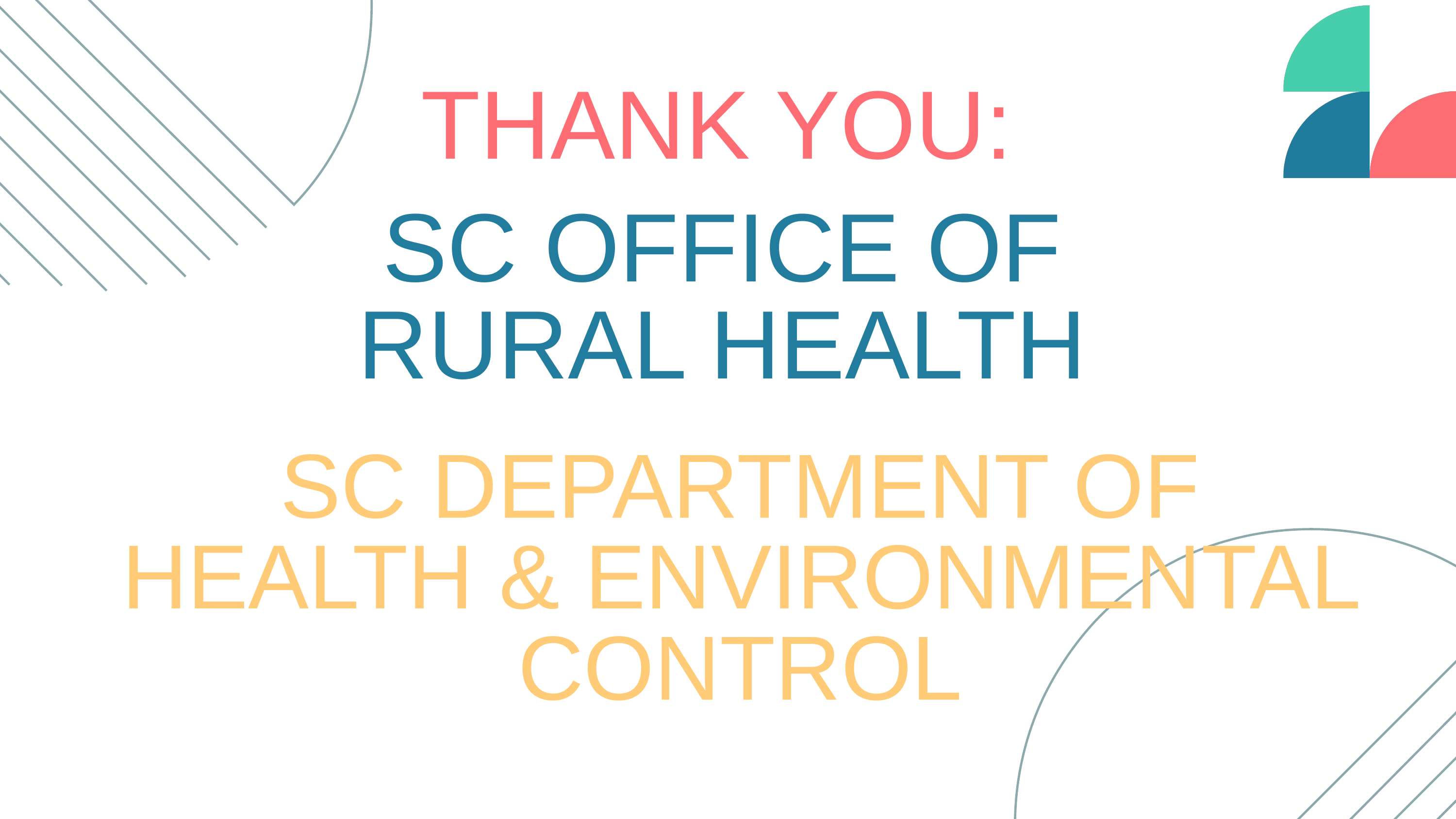

THANK YOU:

SC OFFICE OF RURAL HEALTH
SC DEPARTMENT OF HEALTH & ENVIRONMENTAL CONTROL